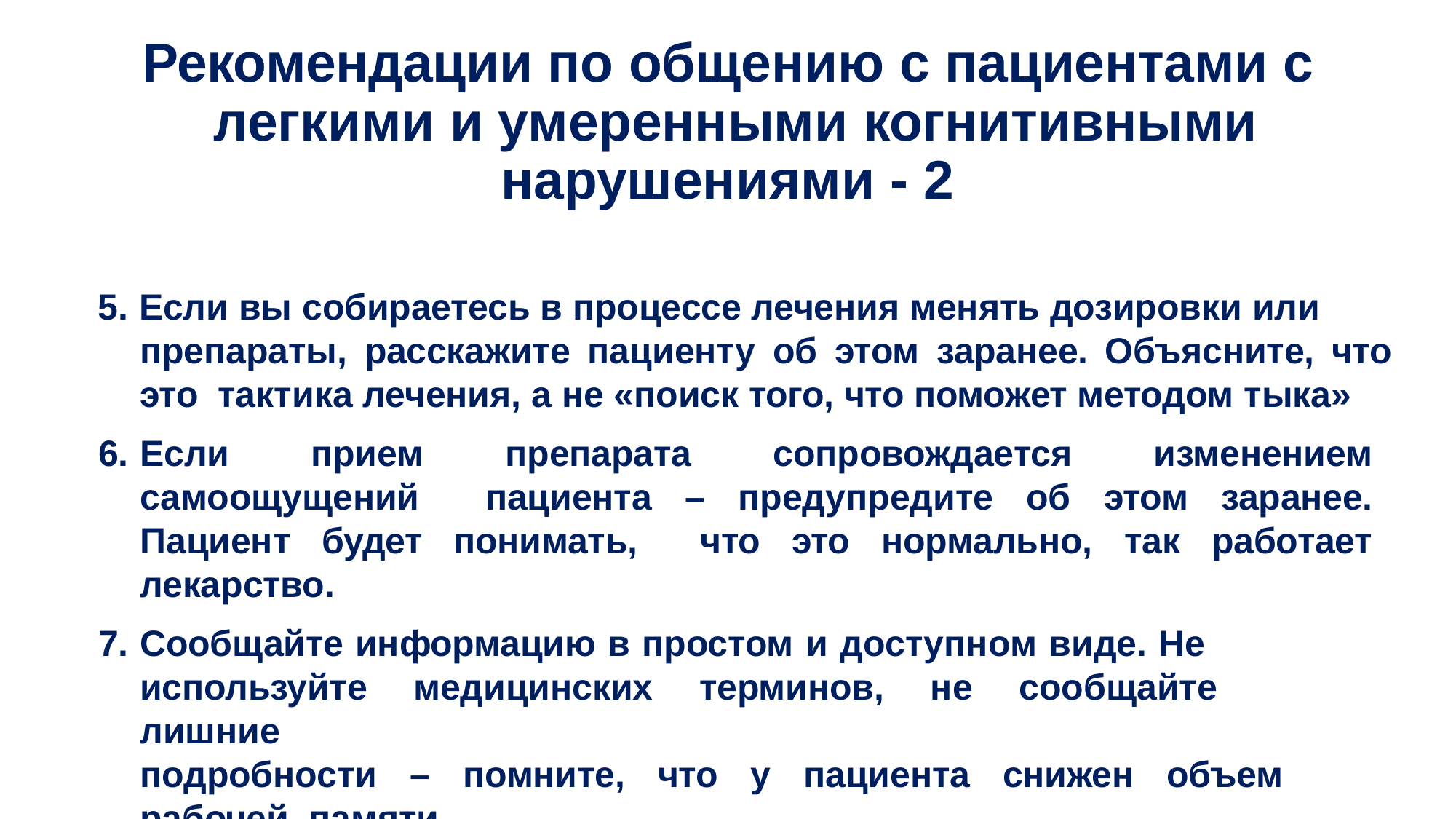

# Рекомендации по общению с пациентами с  легкими и умеренными когнитивными
нарушениями - 2
Если вы собираетесь в процессе лечения менять дозировки или
препараты, расскажите пациенту об этом заранее. Объясните, что это  тактика лечения, а не «поиск того, что поможет методом тыка»
Если прием препарата сопровождается изменением самоощущений  пациента – предупредите об этом заранее. Пациент будет понимать,  что это нормально, так работает лекарство.
Сообщайте информацию в простом и доступном виде. Не  используйте медицинских терминов, не сообщайте лишние
подробности – помните, что у пациента снижен объем рабочей  памяти.